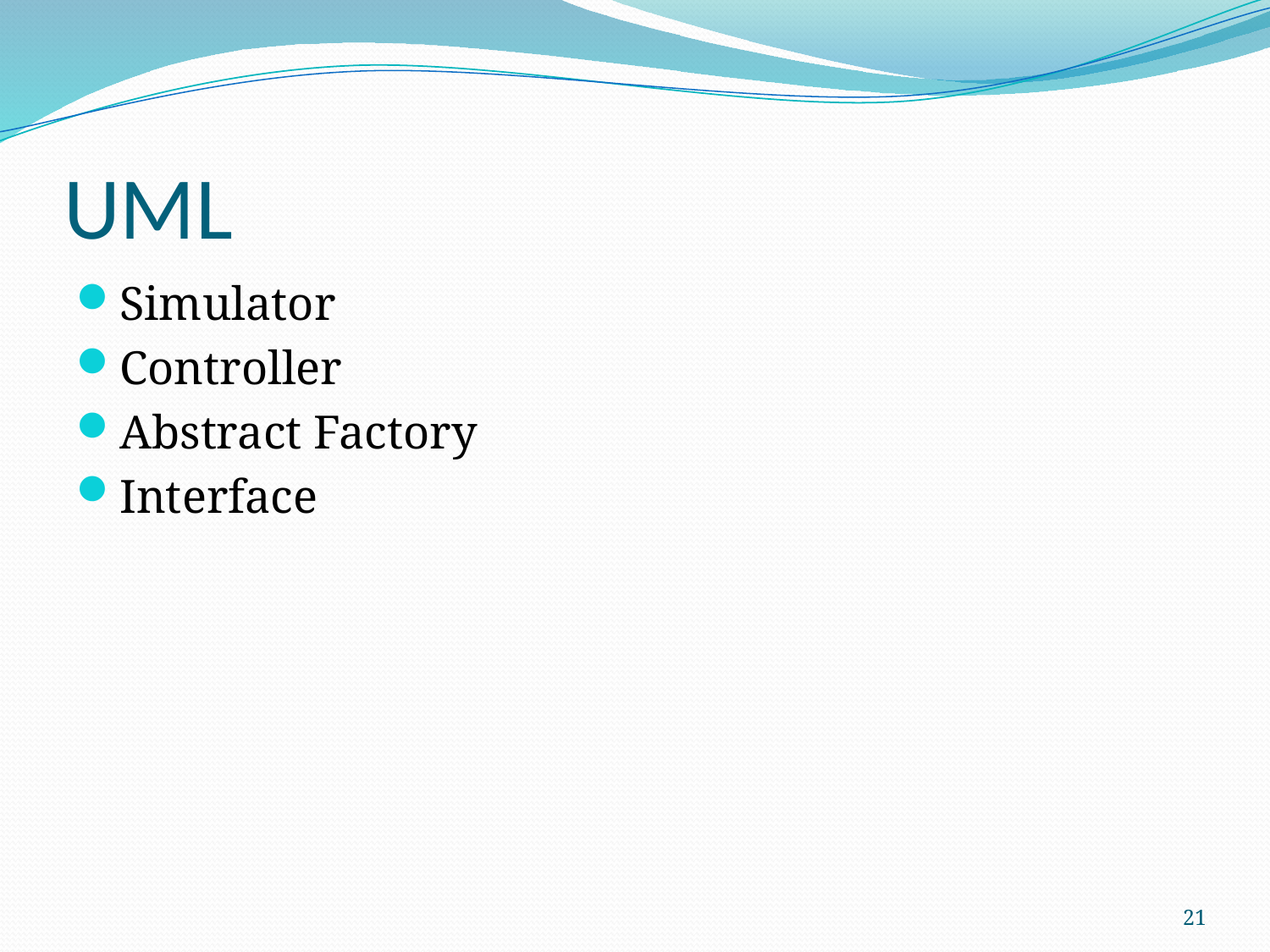

# UML
Simulator
Controller
Abstract Factory
Interface
21